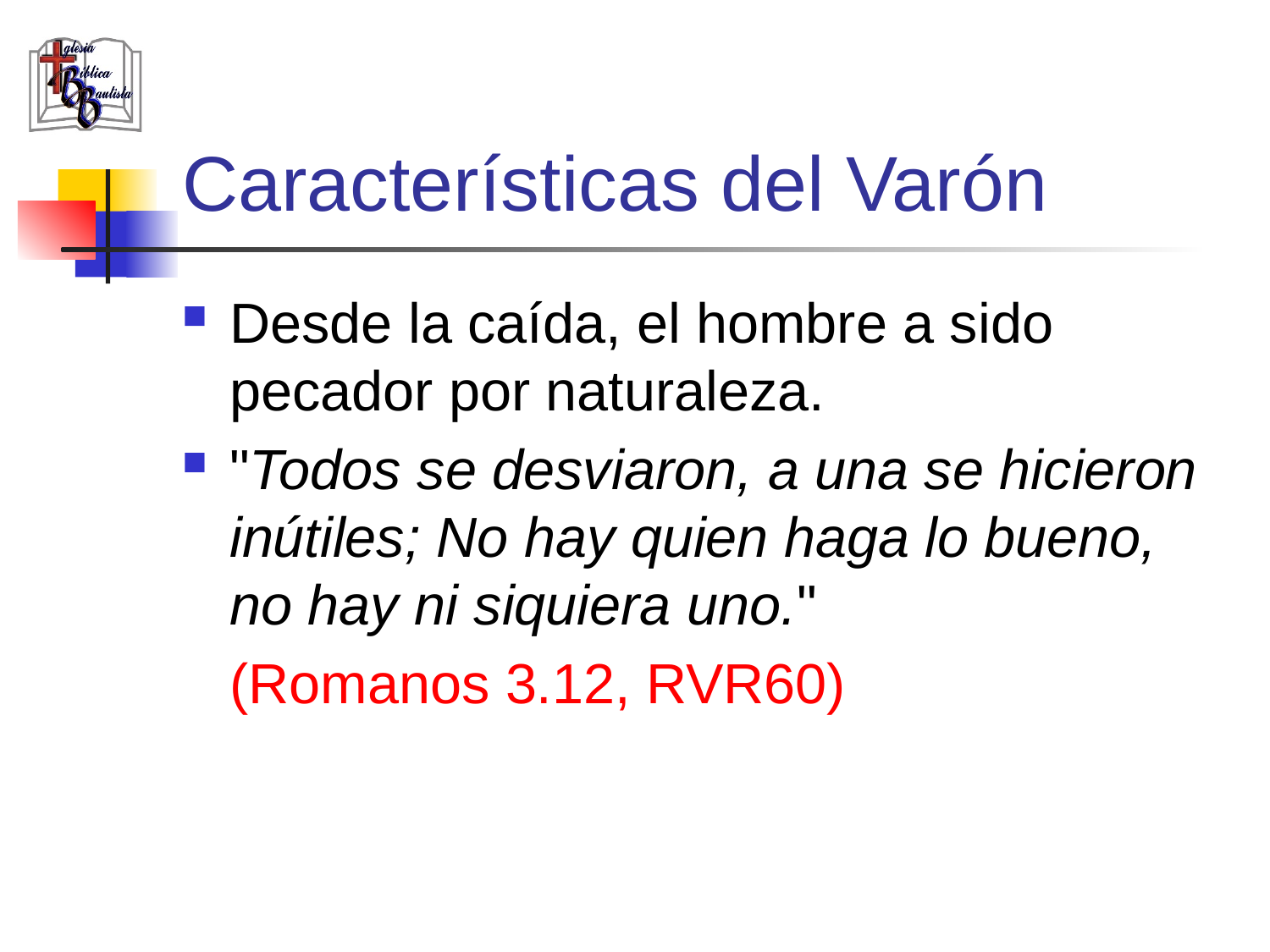

# Características del Varón
Desde la caída, el hombre a sido pecador por naturaleza.
"Todos se desviaron, a una se hicieron inútiles; No hay quien haga lo bueno, no hay ni siquiera uno."
	(Romanos 3.12, RVR60)